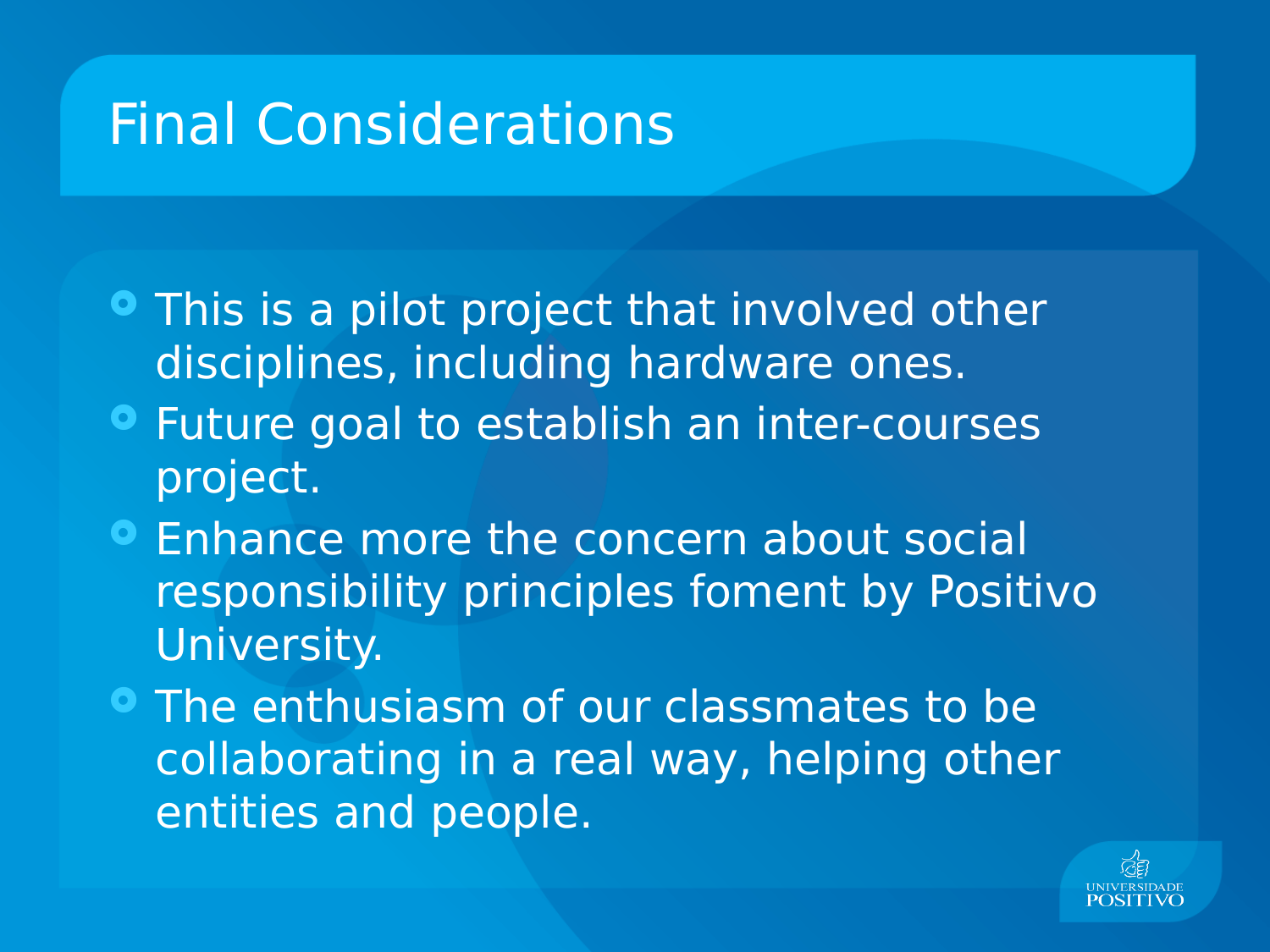

# Final Considerations
This is a pilot project that involved other disciplines, including hardware ones.
Future goal to establish an inter-courses project.
Enhance more the concern about social responsibility principles foment by Positivo University.
The enthusiasm of our classmates to be collaborating in a real way, helping other entities and people.